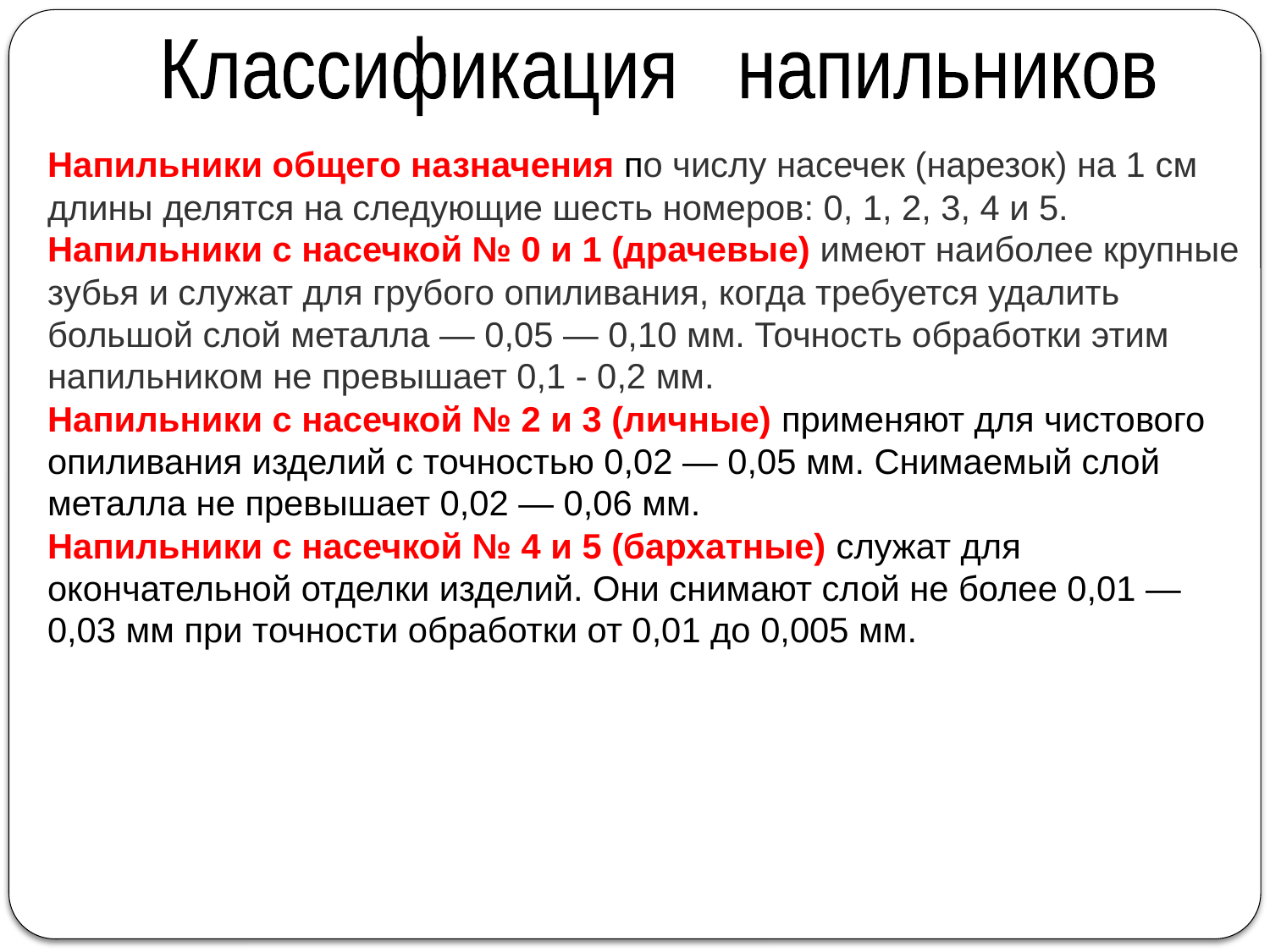

Классификация   напильников
Напильники общего назначения по числу насечек (нарезок) на 1 см длины делятся на следующие шесть номеров: 0, 1, 2, 3, 4 и 5.
Напильники с насечкой № 0 и 1 (драчевые) имеют наиболее крупные зубья и служат для грубого опиливания, когда требуется удалить большой слой металла — 0,05 — 0,10 мм. Точность обработки этим напильником не превышает 0,1 - 0,2 мм.
Напильники с насечкой № 2 и 3 (личные) применяют для чистового опиливания изделий с точностью 0,02 — 0,05 мм. Снимаемый слой металла не превышает 0,02 — 0,06 мм.
Напильники с насечкой № 4 и 5 (бархатные) служат для окончательной отделки изделий. Они снимают слой не более 0,01 —0,03 мм при точности обработки от 0,01 до 0,005 мм.